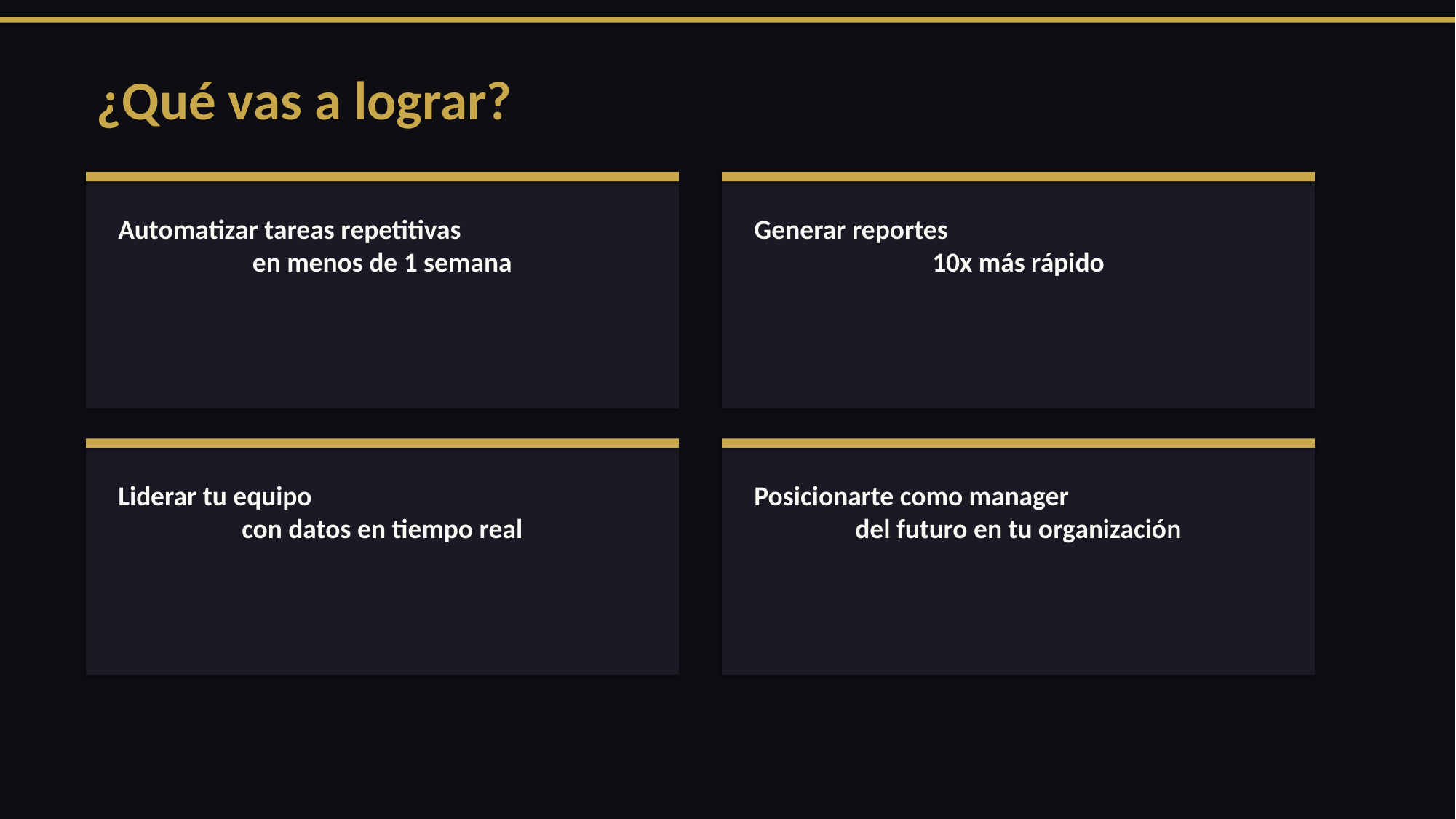

¿Qué vas a lograr?

Automatizar tareas repetitivas
en menos de 1 semana
Generar reportes
10x más rápido

Liderar tu equipo
con datos en tiempo real
Posicionarte como manager
del futuro en tu organización